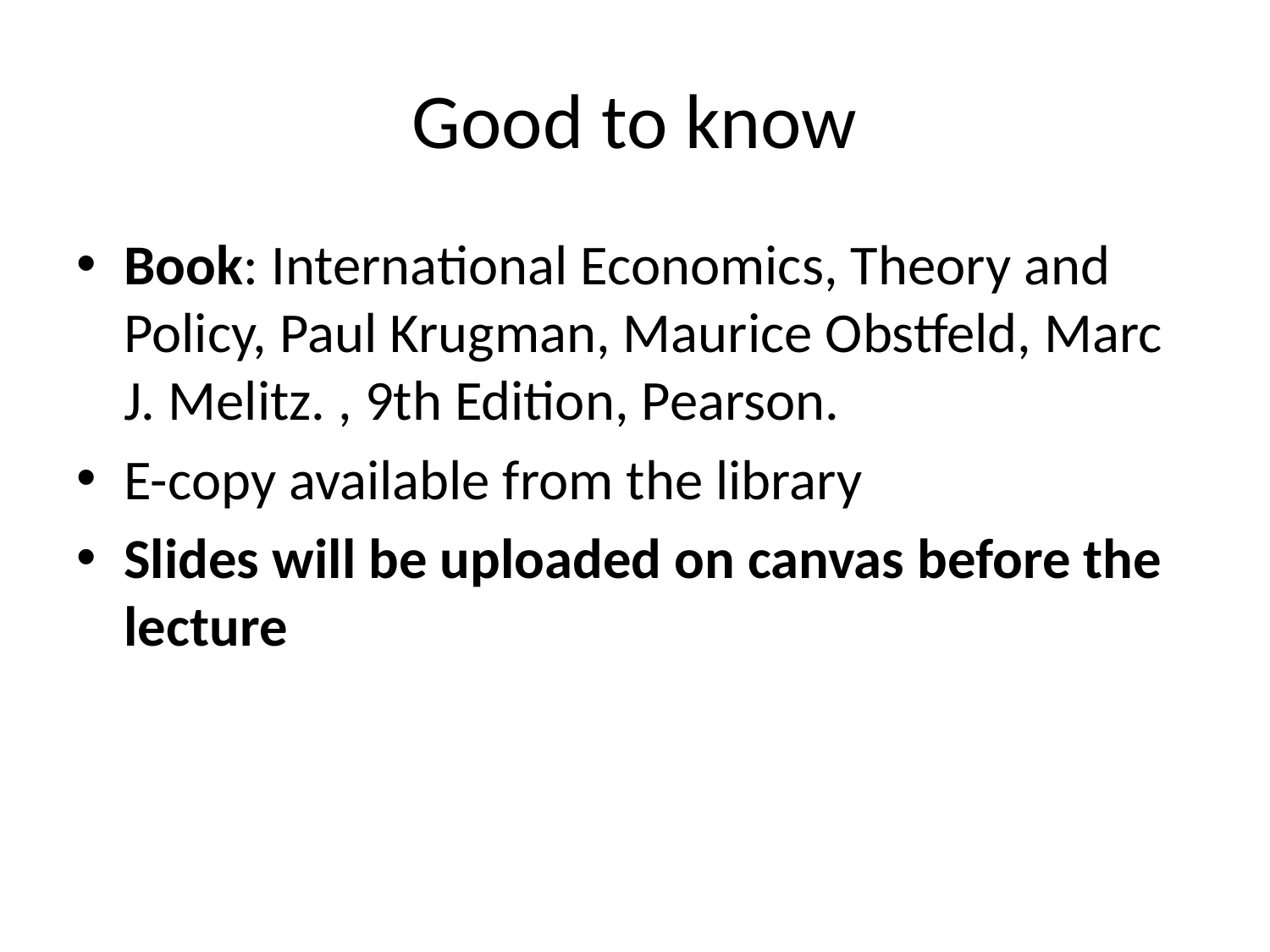

# Good to know
Book: International Economics, Theory and Policy, Paul Krugman, Maurice Obstfeld, Marc J. Melitz. , 9th Edition, Pearson.
E-copy available from the library
Slides will be uploaded on canvas before the lecture